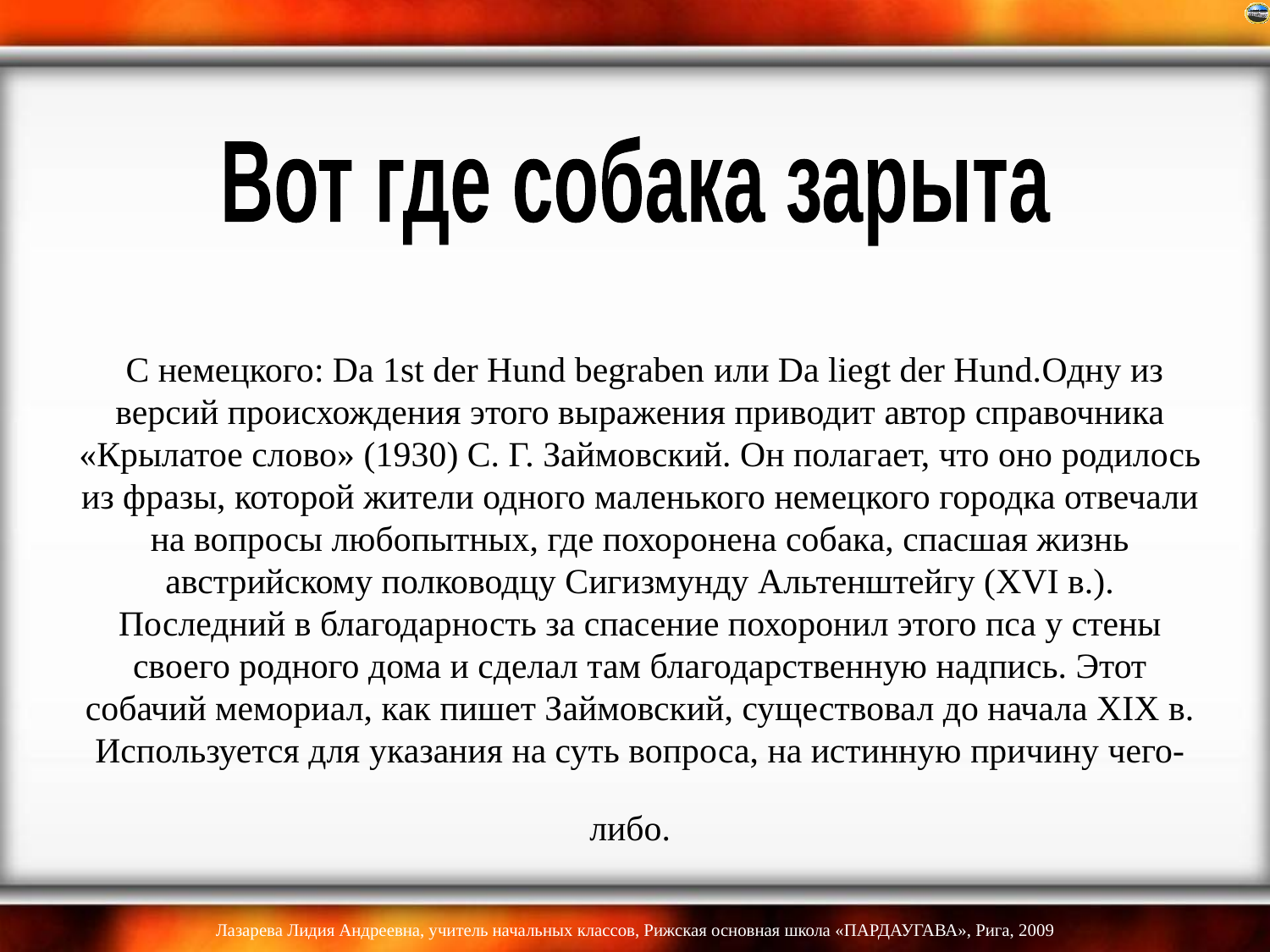

Вот где собака зарыта
# С немецкого: Da 1st der Hund begraben или Da liegt der Hund.Одну из версий происхождения этого выражения приводит автор справочника «Крылатое слово» (1930) С. Г. Займовский. Он полагает, что оно родилось из фразы, которой жители одного маленького немецкого городка отвечали на вопросы любопытных, где похоронена собака, спасшая жизнь австрийскому полководцу Сигизмунду Альтенштейгу (XVI в.). Последний в благодарность за спасение похоронил этого пса у стены своего родного дома и сделал там благодарственную надпись. Этот собачий мемориал, как пишет Займовский, существовал до начала XIX в. Используется для указания на суть вопроса, на истинную причину чего-либо.